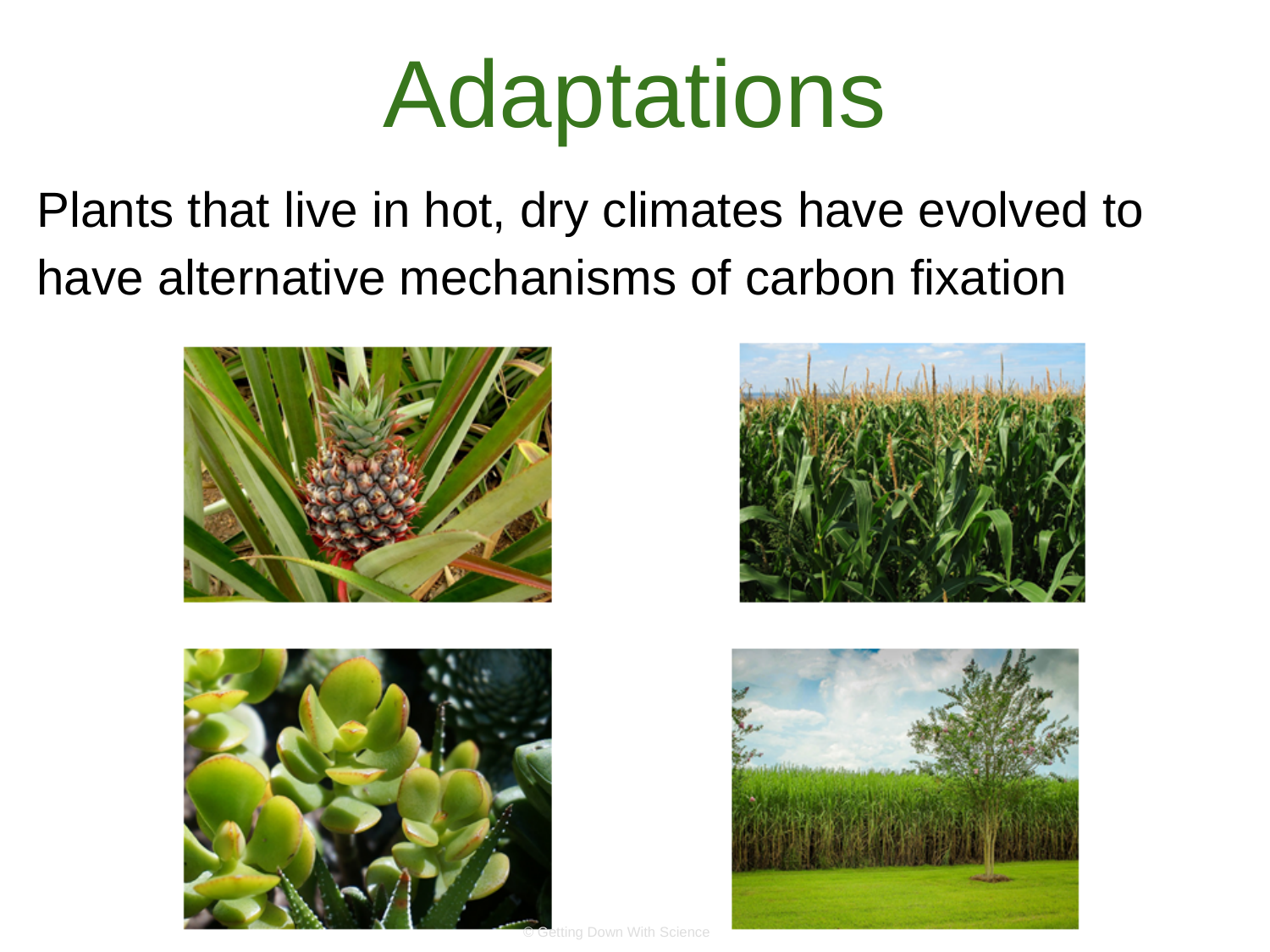

# Adaptations
Plants that live in hot, dry climates have evolved to have alternative mechanisms of carbon fixation